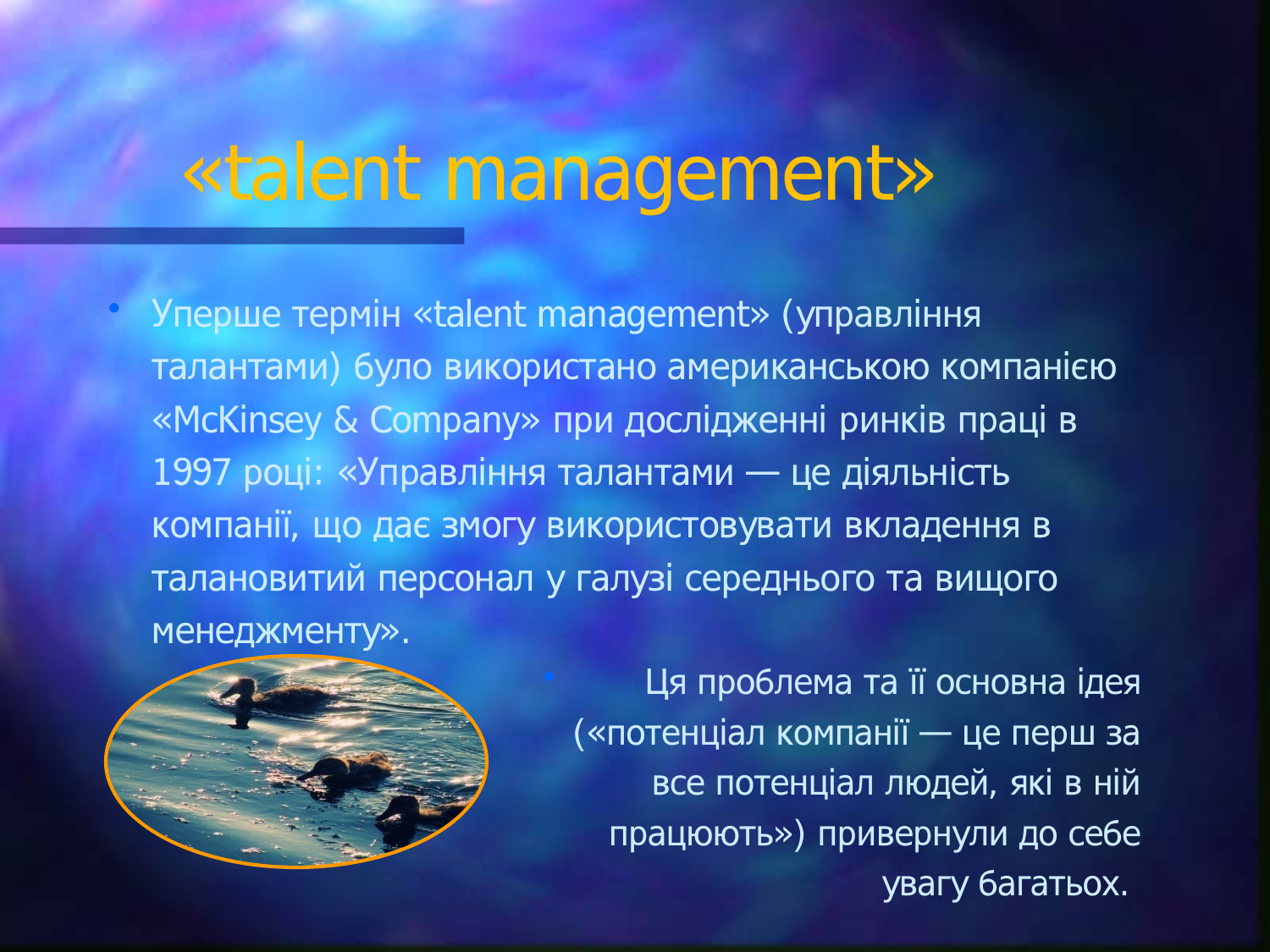

# «talent management»
Уперше термін «talent management» (управління талантами) було використано американською компанією «McKinsey & Company» при дослідженні ринків праці в 1997 році: «Управління талантами — це діяльність компанії, що дає змогу використовувати вкладення в талановитий персонал у галузі середнього та вищого менеджменту».

Ця проблема та її основна ідея («потенціал компанії — це перш за все потенціал людей, які в ній працюють») привернули до себе увагу багатьох.